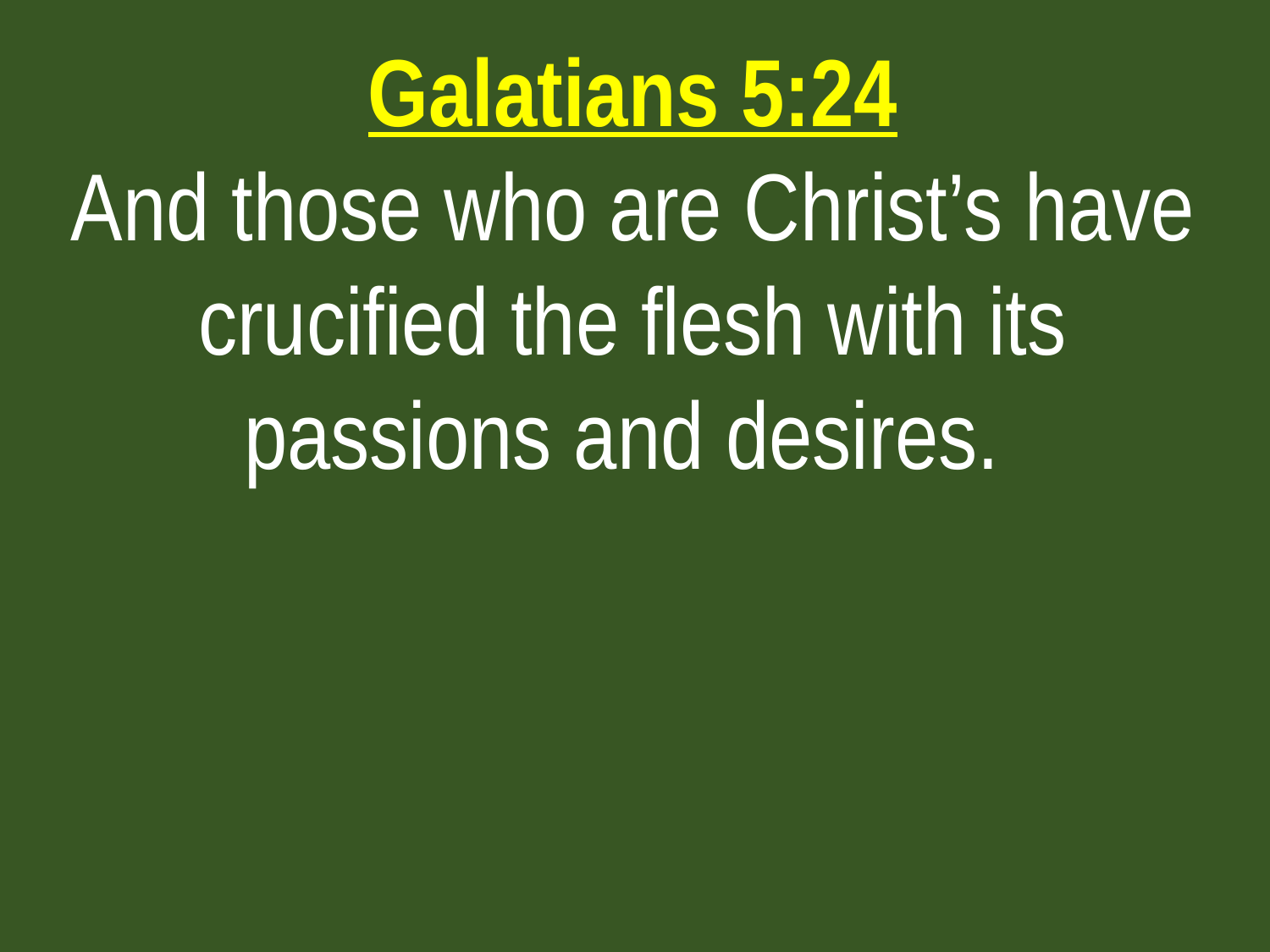

Galatians 5:24
And those who are Christ’s have crucified the flesh with its passions and desires.